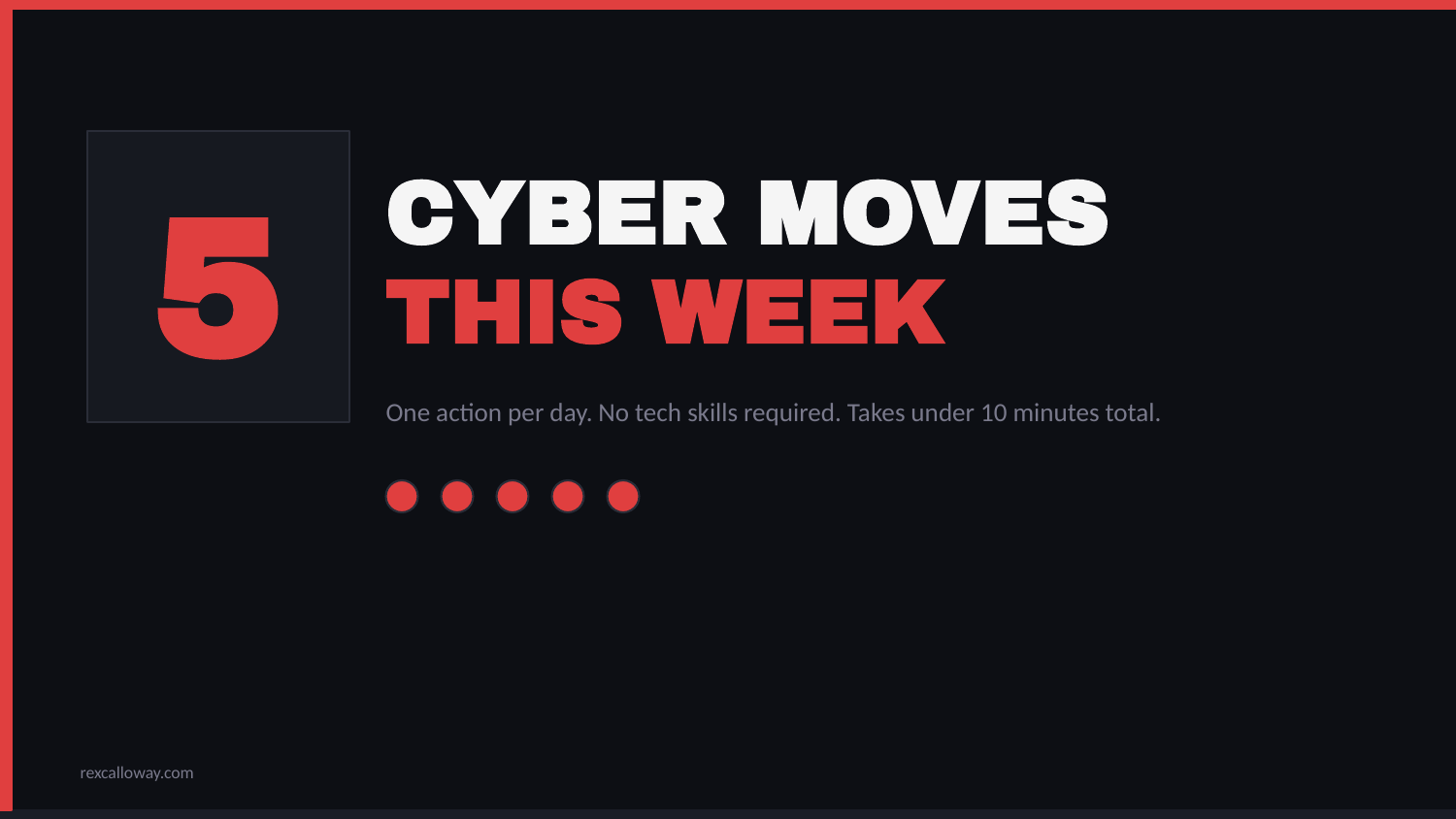

5
CYBER MOVES
THIS WEEK
One action per day. No tech skills required. Takes under 10 minutes total.

rexcalloway.com